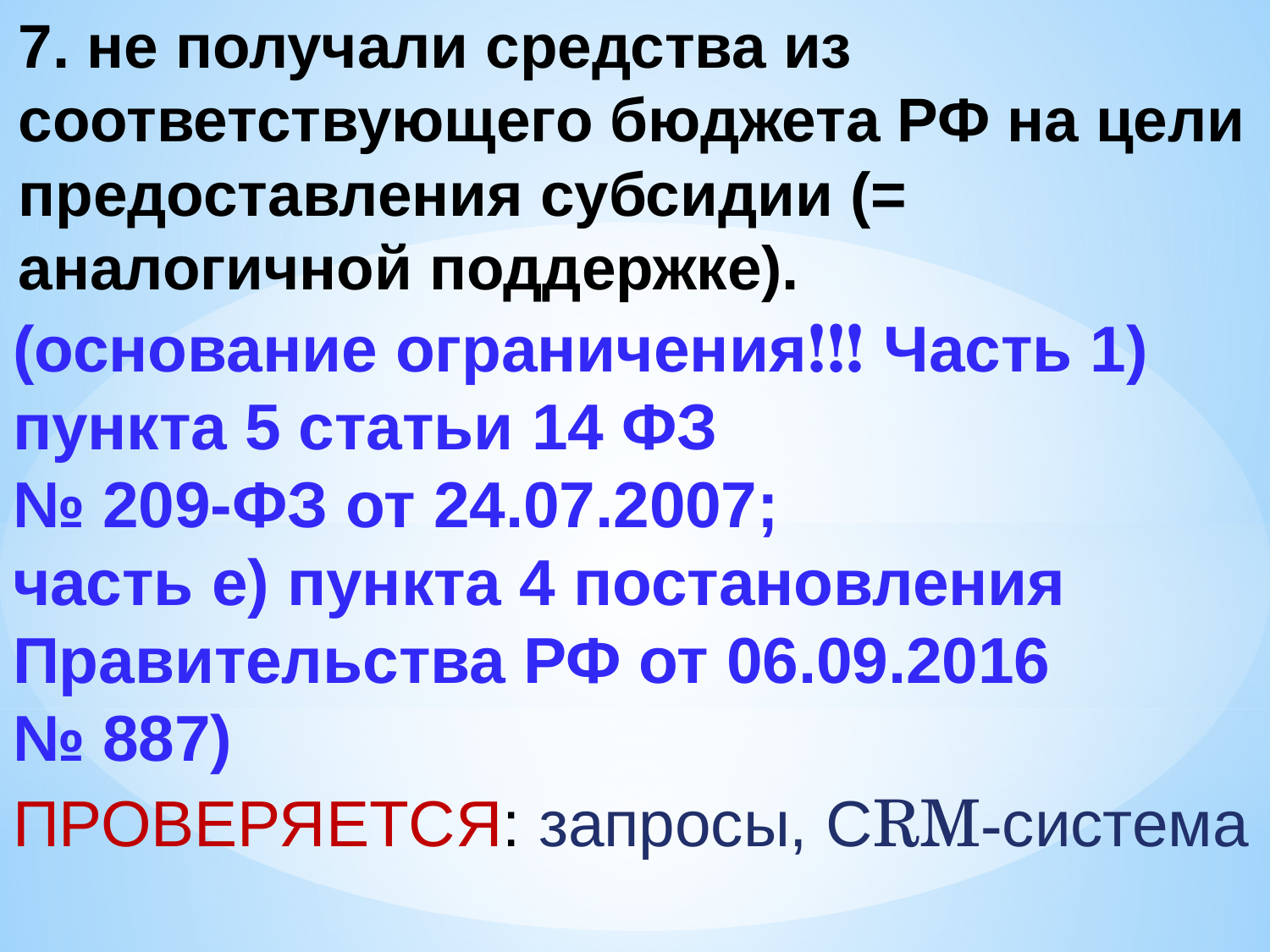

7. не получали средства из соответствующего бюджета РФ на цели предоставления субсидии (= аналогичной поддержке).
(основание ограничения!!! Часть 1) пункта 5 статьи 14 ФЗ
№ 209-ФЗ от 24.07.2007;
часть е) пункта 4 постановления Правительства РФ от 06.09.2016
№ 887)
ПРОВЕРЯЕТСЯ: запросы, СRM-система